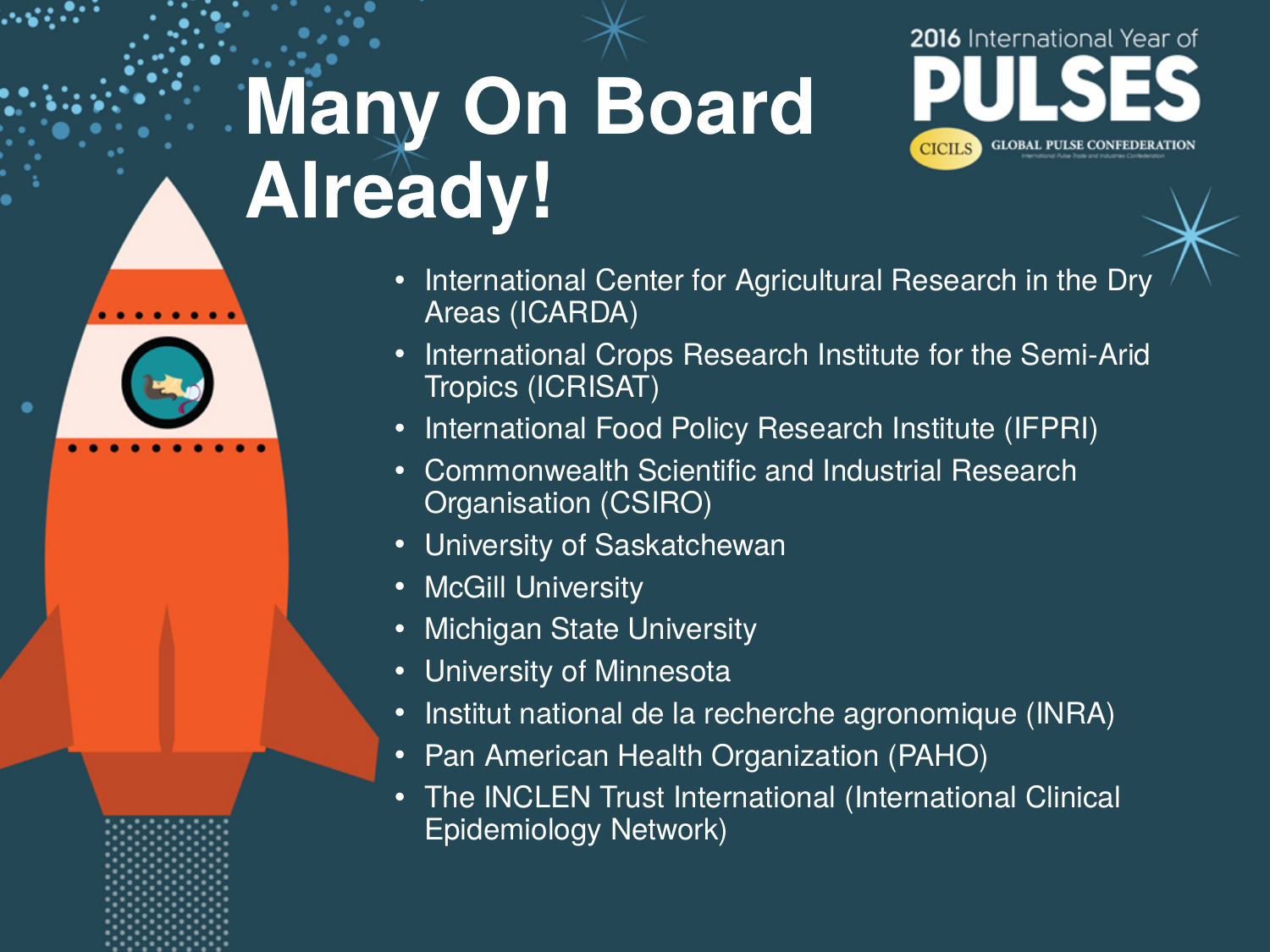

# Many On Board Already!
International Center for Agricultural Research in the Dry Areas (ICARDA)
International Crops Research Institute for the Semi-Arid Tropics (ICRISAT)
International Food Policy Research Institute (IFPRI)
Commonwealth Scientific and Industrial Research Organisation (CSIRO)
University of Saskatchewan
McGill University
Michigan State University
University of Minnesota
Institut national de la recherche agronomique (INRA)
Pan American Health Organization (PAHO)
The INCLEN Trust International (International Clinical Epidemiology Network)